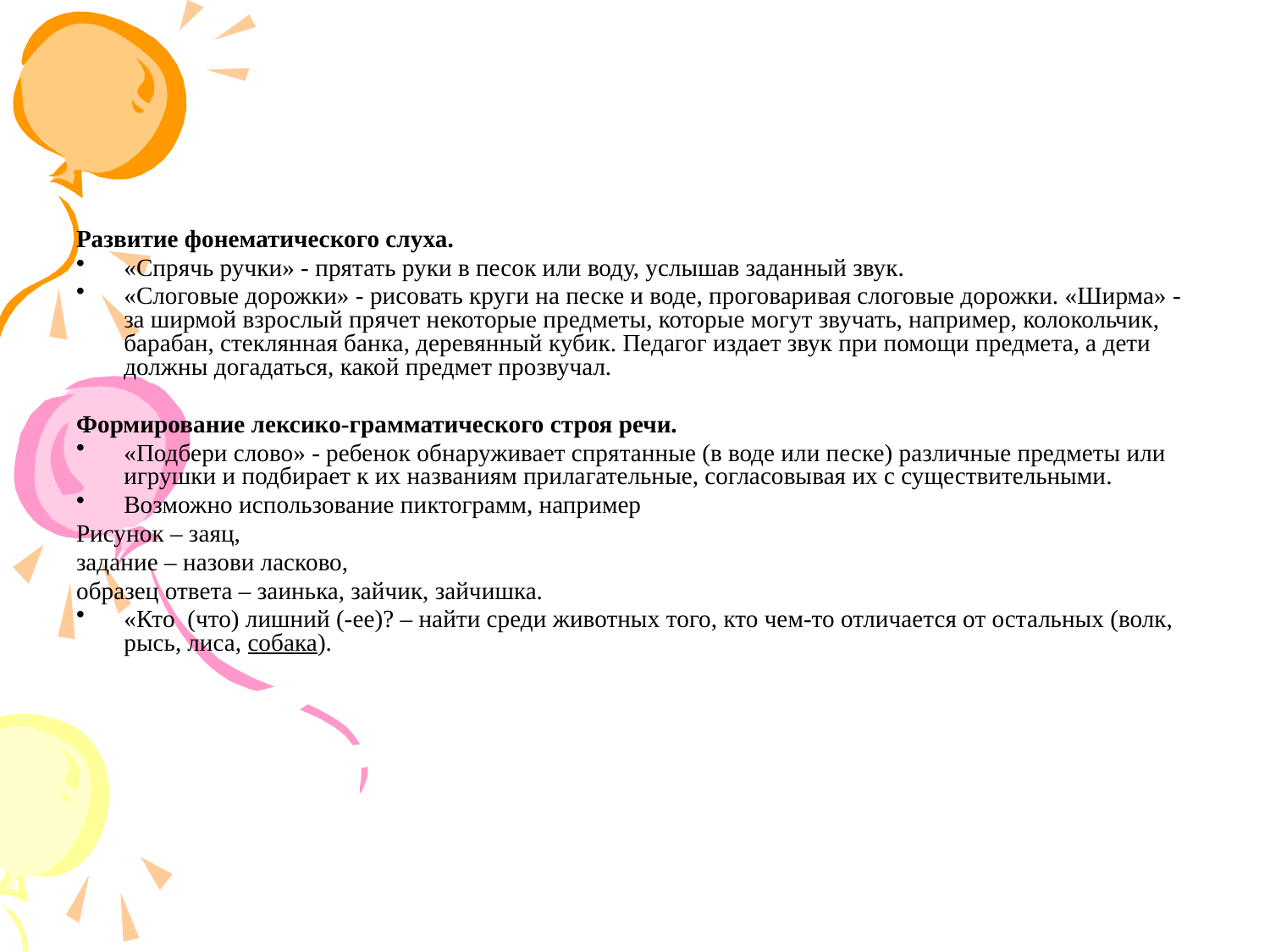

#
Развитие фонематического слуха.
«Спрячь ручки» - прятать руки в песок или воду, услышав заданный звук.
«Слоговые дорожки» - рисовать круги на песке и воде, проговаривая слоговые дорожки. «Ширма» - за ширмой взрослый прячет некоторые предметы, которые могут звучать, например, колокольчик, барабан, стеклянная банка, деревянный кубик. Педагог издает звук при помощи предмета, а дети должны догадаться, какой предмет прозвучал.

Формирование лексико-грамматического строя речи.
«Подбери слово» - ребенок обнаруживает спрятанные (в воде или песке) различные предметы или игрушки и подбирает к их названиям прилагательные, согласовывая их с существительными.
Возможно использование пиктограмм, например
Рисунок – заяц,
задание – назови ласково,
образец ответа – заинька, зайчик, зайчишка.
«Кто  (что) лишний (-ее)? – найти среди животных того, кто чем-то отличается от остальных (волк, рысь, лиса, собака).